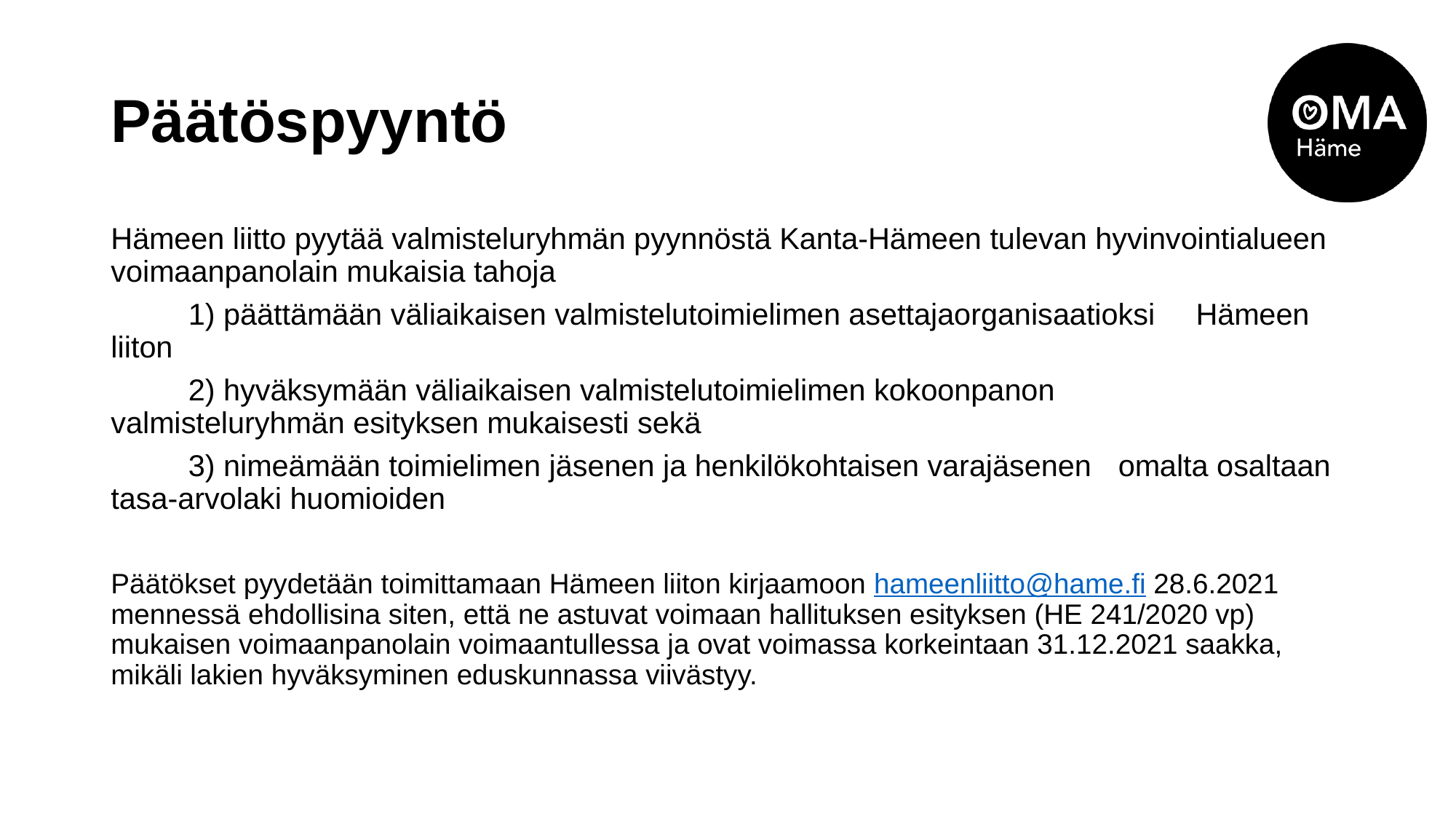

# Päätöspyyntö
Hämeen liitto pyytää valmisteluryhmän pyynnöstä Kanta-Hämeen tulevan hyvinvointialueen voimaanpanolain mukaisia tahoja
	1) päättämään väliaikaisen valmistelutoimielimen asettajaorganisaatioksi 	Hämeen liiton
	2) hyväksymään väliaikaisen valmistelutoimielimen kokoonpanon 	valmisteluryhmän esityksen mukaisesti sekä
	3) nimeämään toimielimen jäsenen ja henkilökohtaisen varajäsenen 	omalta osaltaan tasa-arvolaki huomioiden

Päätökset pyydetään toimittamaan Hämeen liiton kirjaamoon hameenliitto@hame.fi 28.6.2021 mennessä ehdollisina siten, että ne astuvat voimaan hallituksen esityksen (HE 241/2020 vp) mukaisen voimaanpanolain voimaantullessa ja ovat voimassa korkeintaan 31.12.2021 saakka, mikäli lakien hyväksyminen eduskunnassa viivästyy.